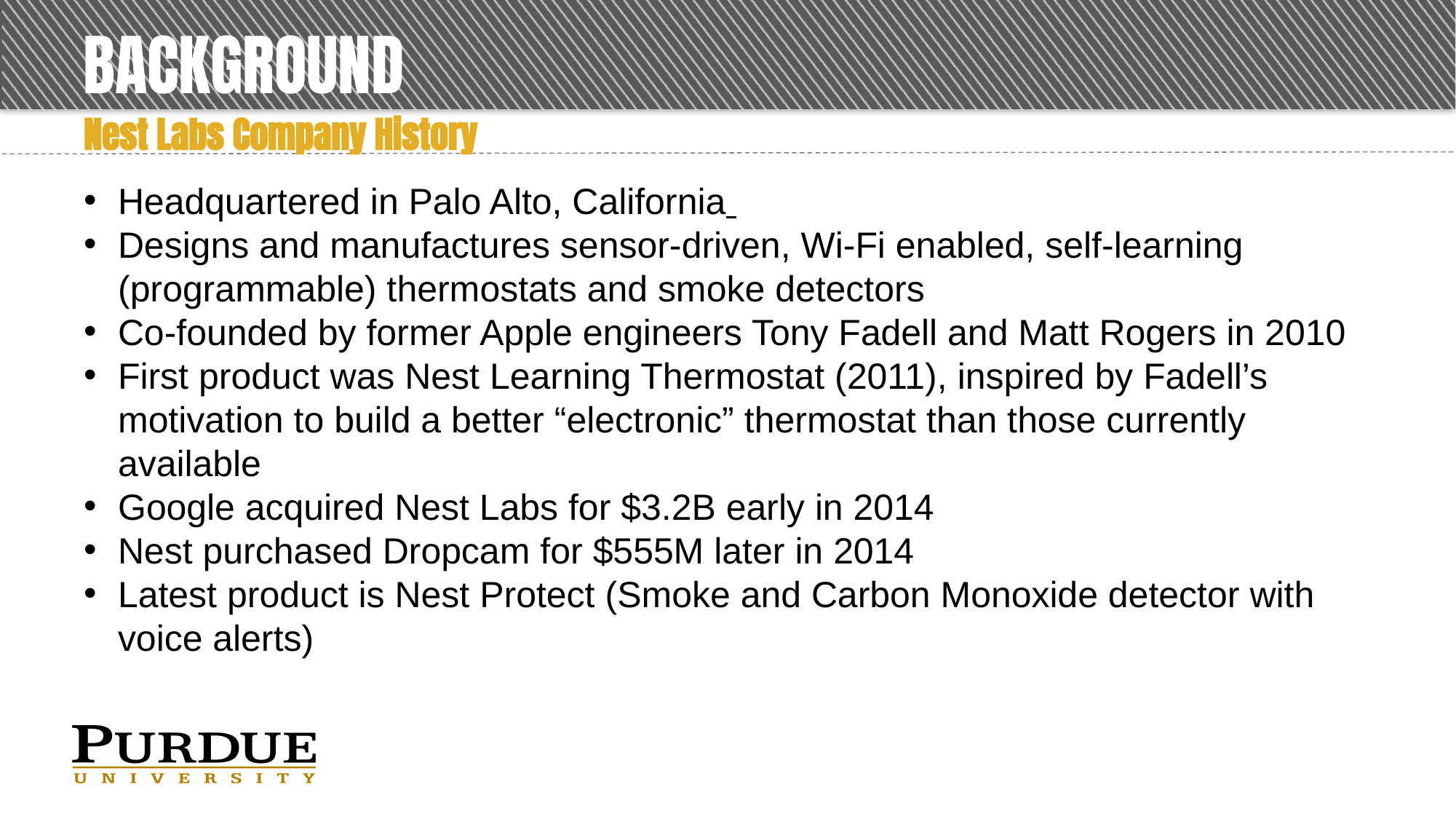

# Background
Nest Labs Company History
Headquartered in Palo Alto, California
Designs and manufactures sensor-driven, Wi-Fi enabled, self-learning (programmable) thermostats and smoke detectors
Co-founded by former Apple engineers Tony Fadell and Matt Rogers in 2010
First product was Nest Learning Thermostat (2011), inspired by Fadell’s motivation to build a better “electronic” thermostat than those currently available
Google acquired Nest Labs for $3.2B early in 2014
Nest purchased Dropcam for $555M later in 2014
Latest product is Nest Protect (Smoke and Carbon Monoxide detector with voice alerts)